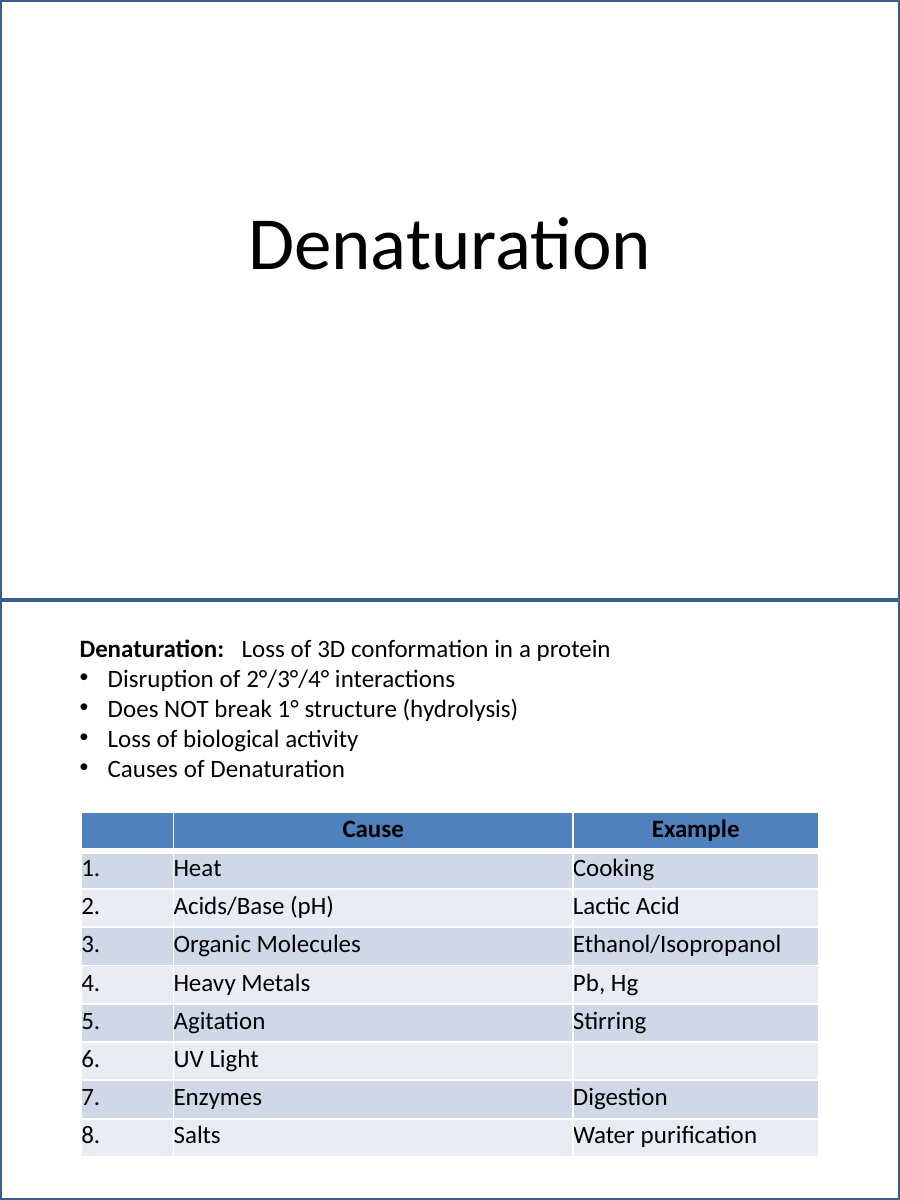

Denaturation
Denaturation:   Loss of 3D conformation in a protein
Disruption of 2°/3°/4° interactions
Does NOT break 1° structure (hydrolysis)
Loss of biological activity
Causes of Denaturation
|  | Cause | Example |
| --- | --- | --- |
| 1. | Heat | Cooking |
| 2. | Acids/Base (pH) | Lactic Acid |
| 3. | Organic Molecules | Ethanol/Isopropanol |
| 4. | Heavy Metals | Pb, Hg |
| 5. | Agitation | Stirring |
| 6. | UV Light |  |
| 7. | Enzymes | Digestion |
| 8. | Salts | Water purification |